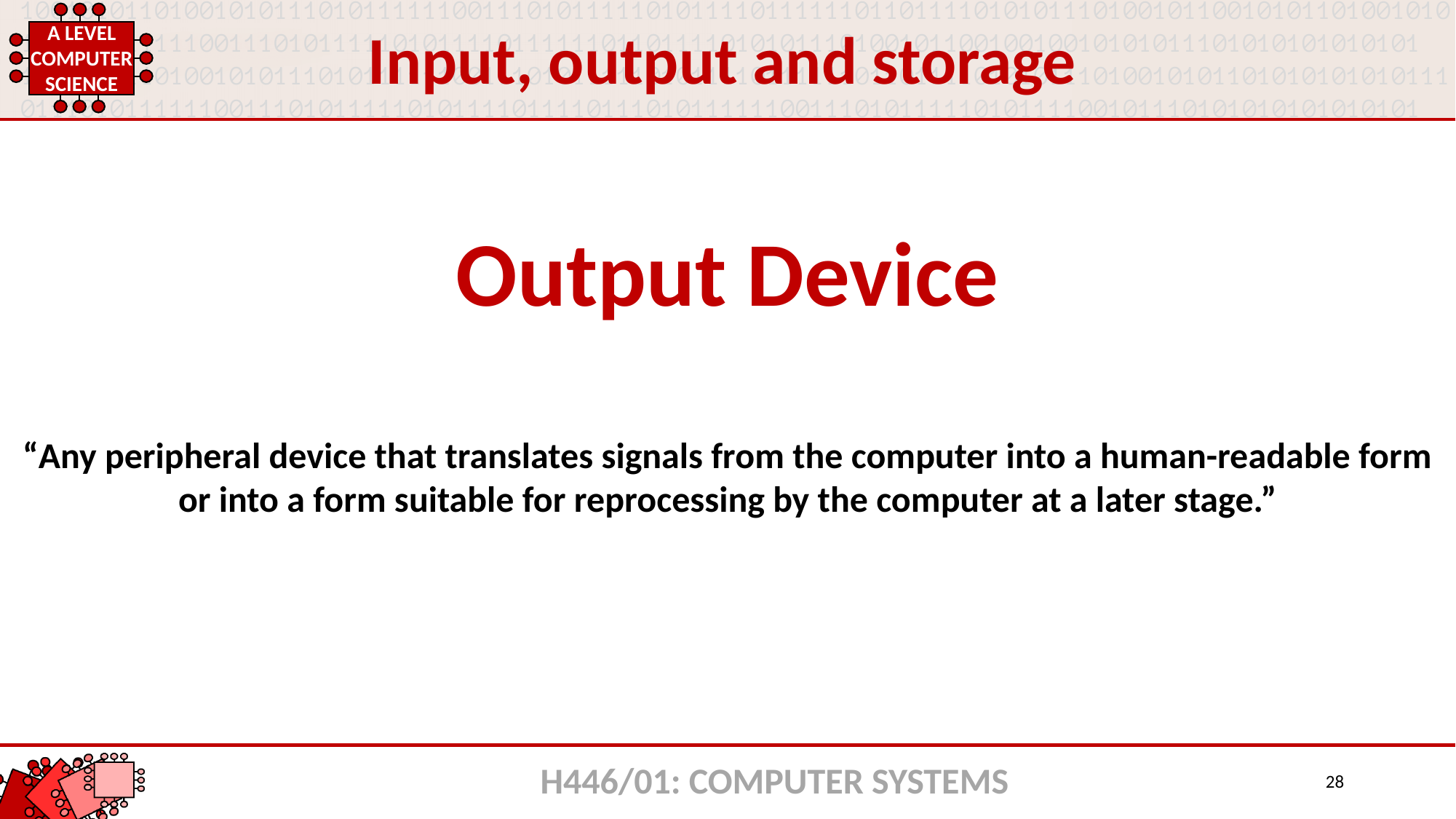

Input, output and storage
Output Device
“Any peripheral device that translates signals from the computer into a human-readable form or into a form suitable for reprocessing by the computer at a later stage.”
H446/01: COMPUTER SYSTEMS
28